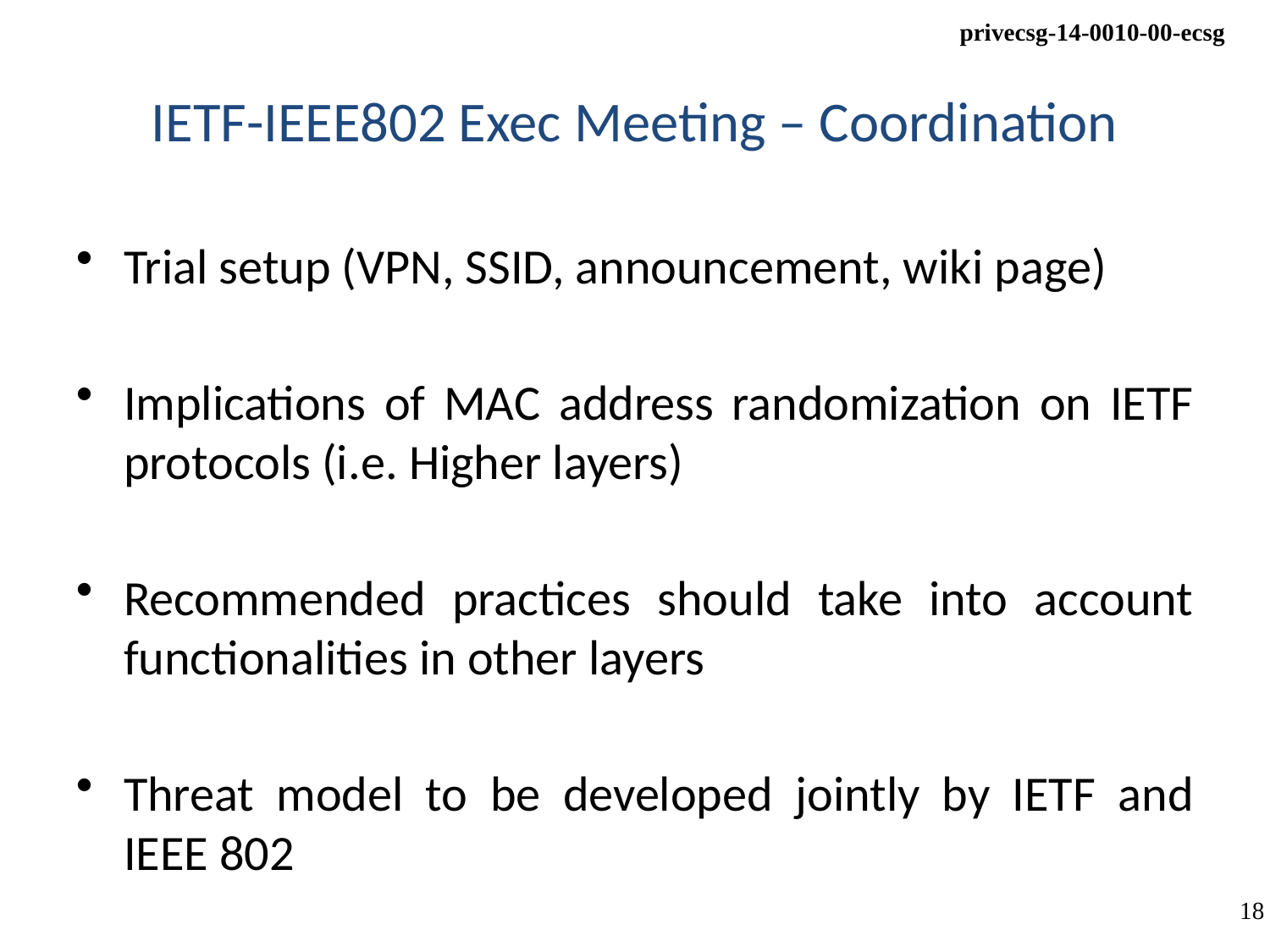

# IETF-IEEE802 Exec Meeting – Coordination

Trial setup (VPN, SSID, announcement, wiki page)

Implications of MAC address randomization on IETF protocols (i.e. Higher layers)

Recommended practices should take into account functionalities in other layers

Threat model to be developed jointly by IETF and IEEE 802